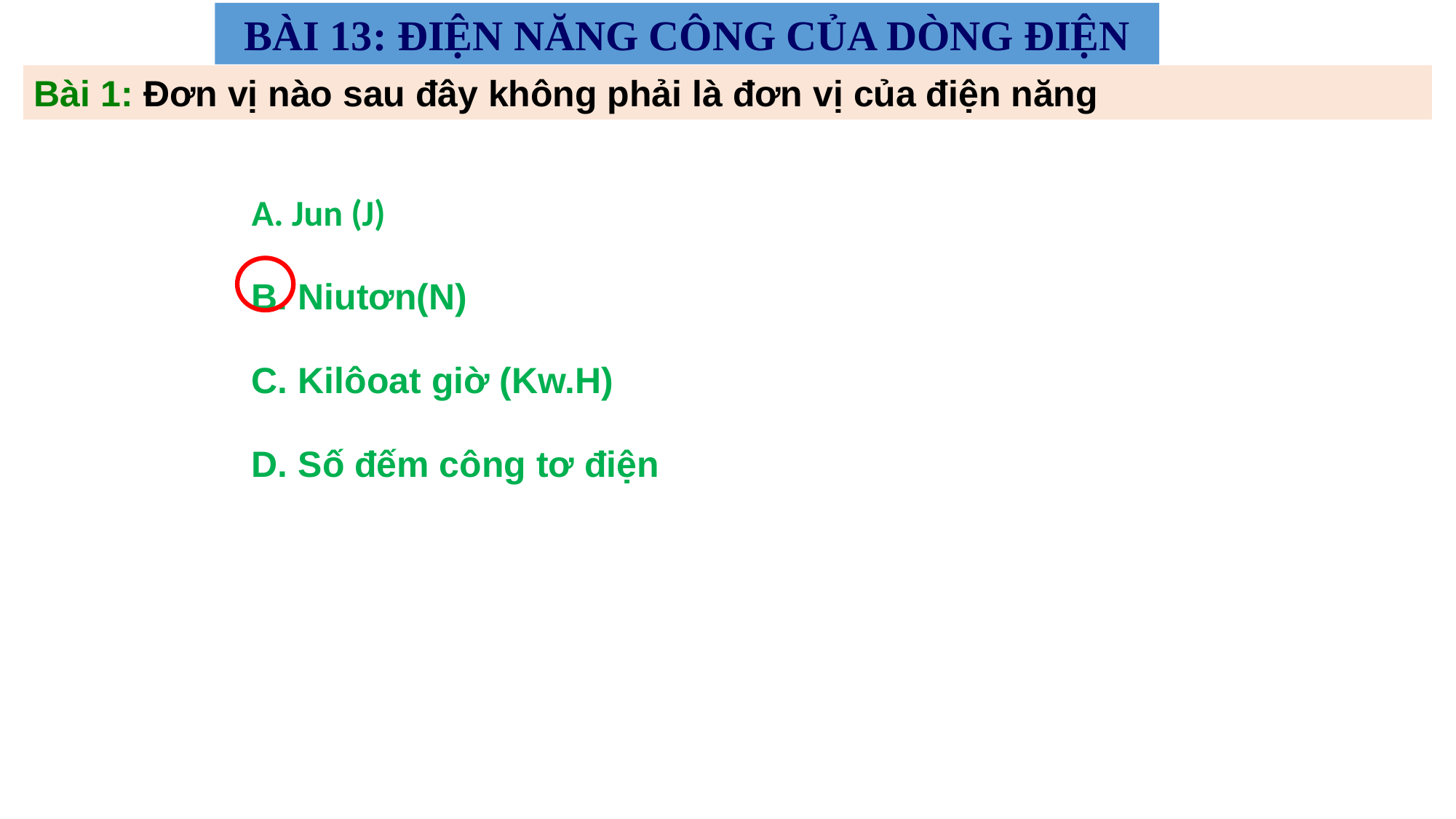

BÀI 13: ĐIỆN NĂNG CÔNG CỦA DÒNG ĐIỆN
Bài 1: Đơn vị nào sau đây không phải là đơn vị của điện năng
A. Jun (J)
B. Niutơn(N)
C. Kilôoat giờ (Kw.H)
D. Số đếm công tơ điện